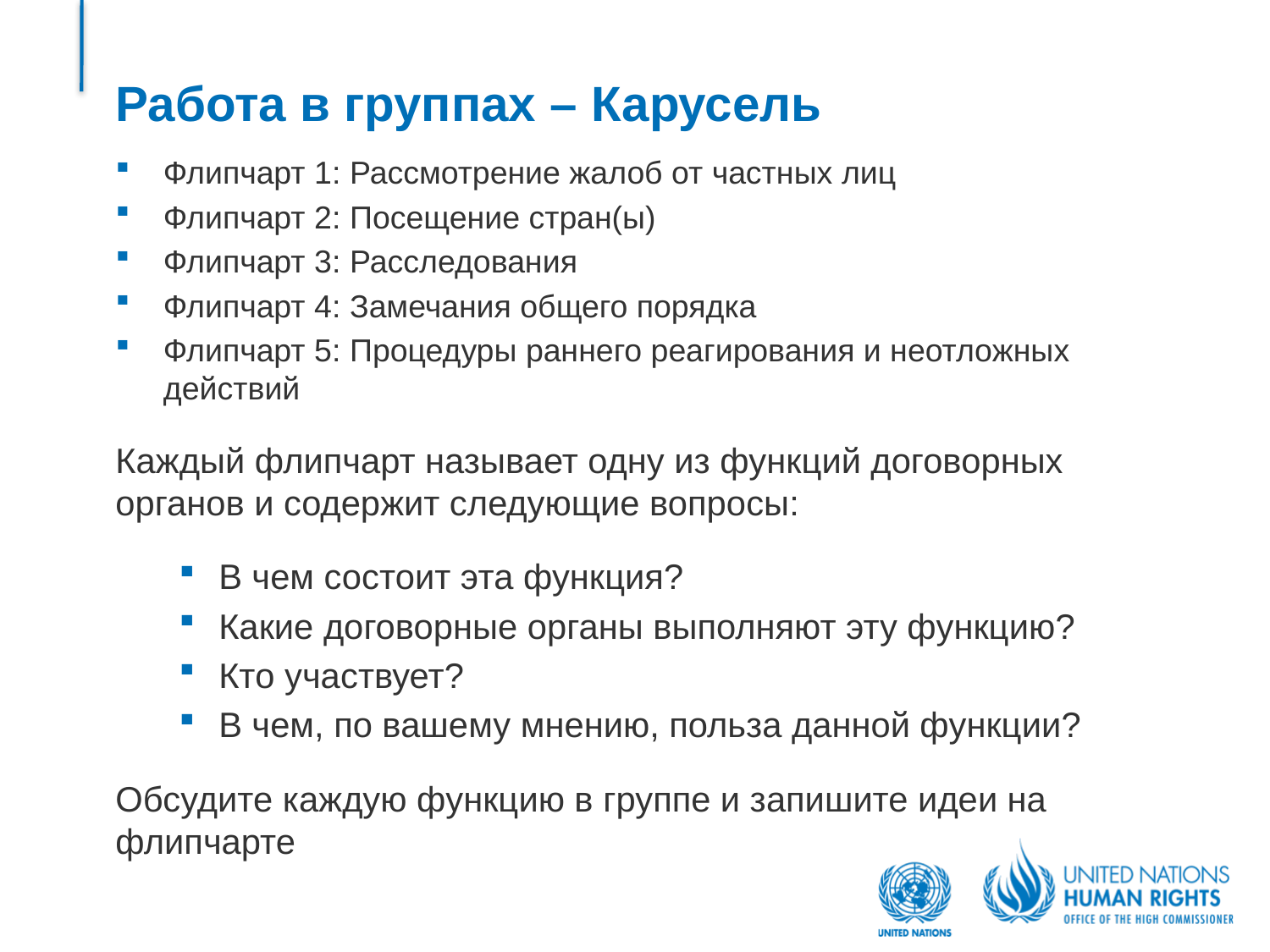

# Работа в группах – Карусель
Флипчарт 1: Рассмотрение жалоб от частных лиц
Флипчарт 2: Посещение стран(ы)
Флипчарт 3: Расследования
Флипчарт 4: Замечания общего порядка
Флипчарт 5: Процедуры раннего реагирования и неотложных действий

Каждый флипчарт называет одну из функций договорных органов и содержит следующие вопросы:

В чем состоит эта функция?
Какие договорные органы выполняют эту функцию?
Кто участвует?
В чем, по вашему мнению, польза данной функции?

Обсудите каждую функцию в группе и запишите идеи на флипчарте